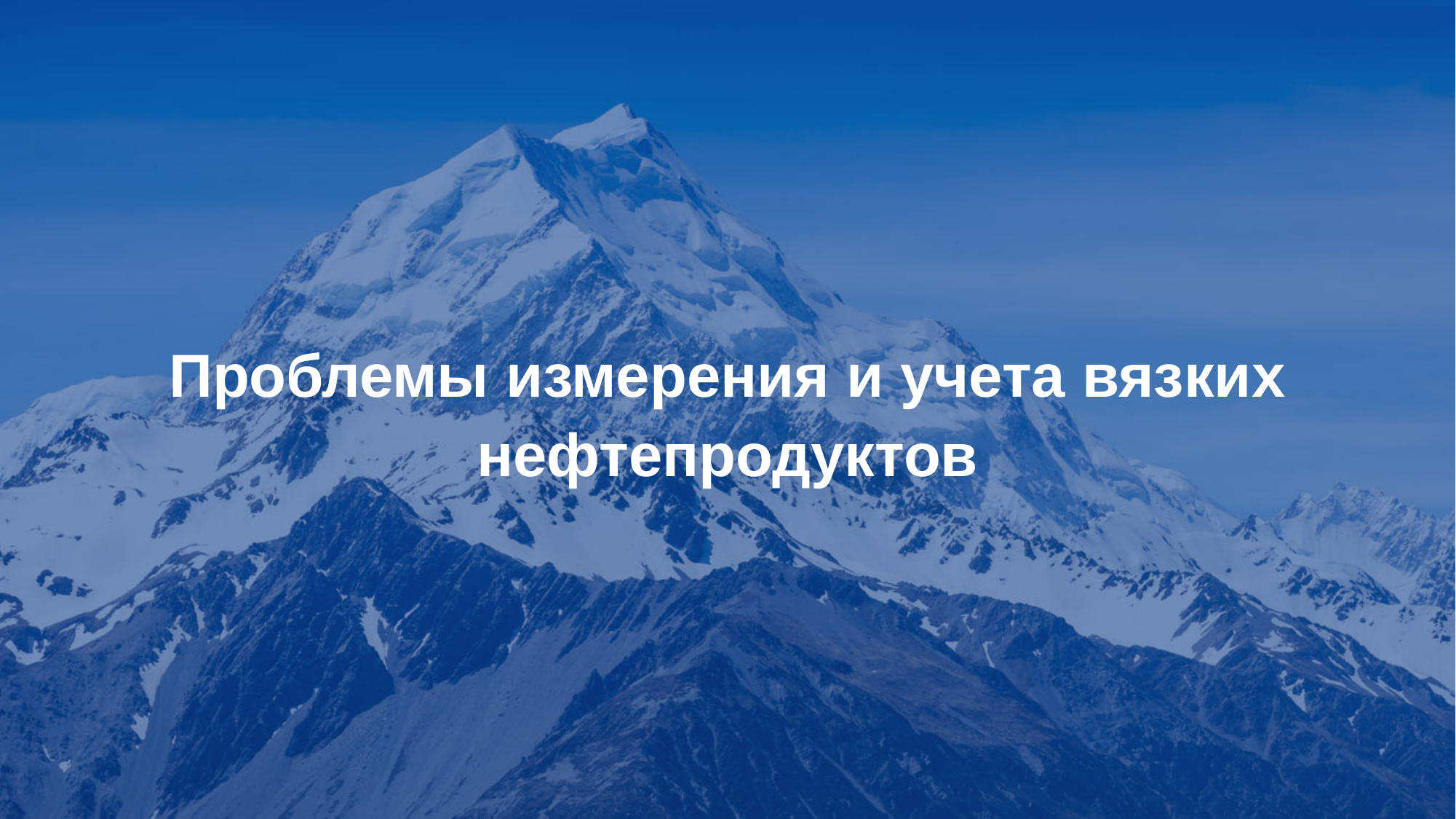

# Проблемы измерения и учета вязких нефтепродуктов